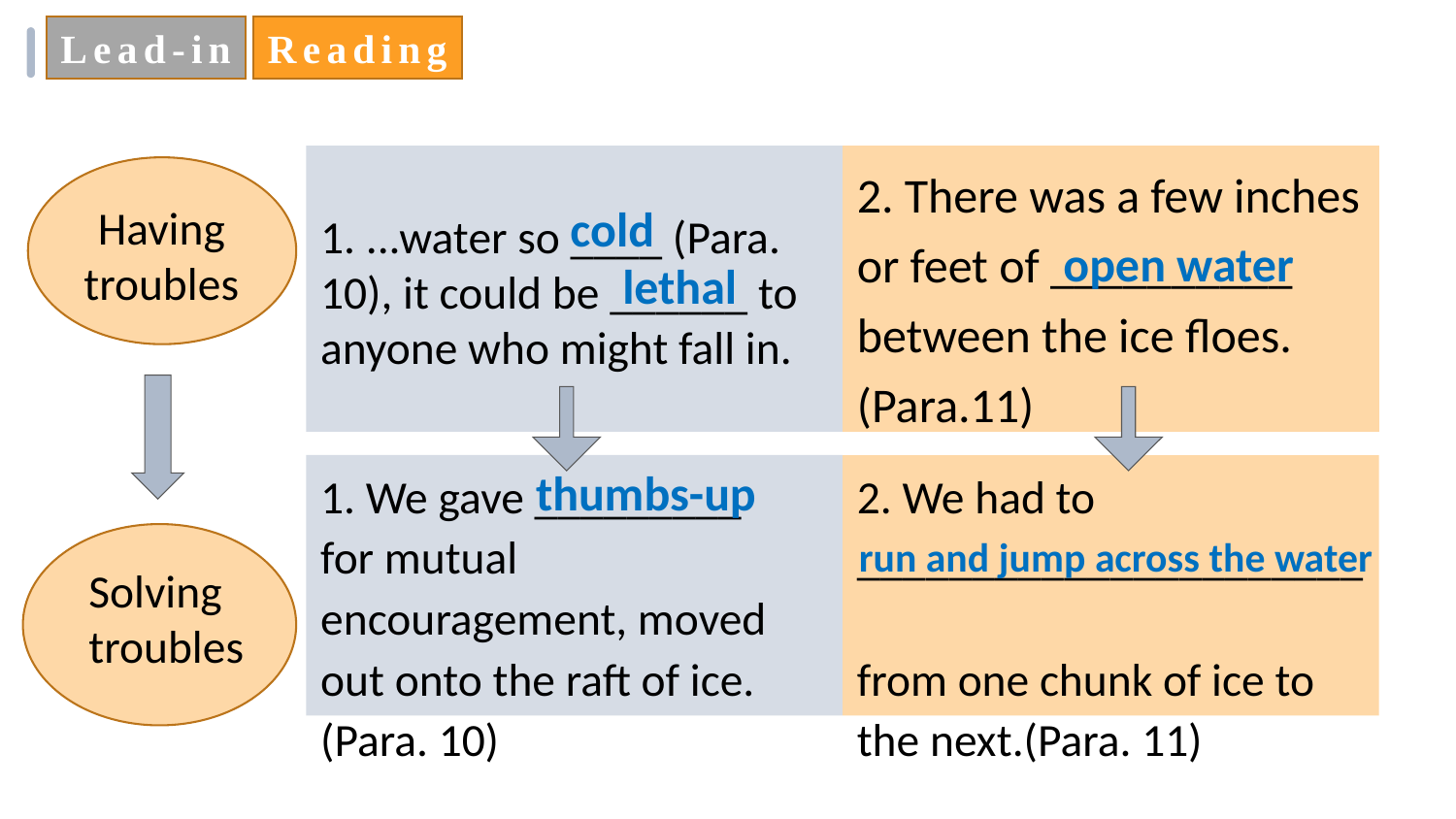

Lead-in
Reading

1. ...water so ____ (Para. 10), it could be ______ to anyone who might fall in.

2. There was a few inches or feet of __________      between the ice floes. (Para.11)

Having
troubles

cold
open water
lethal

1. We gave _________    for mutual encouragement, moved out onto the raft of ice. (Para. 10)

thumbs-up
2. We had to ______________________
from one chunk of ice to the next.(Para. 11)

run and jump across the water
Solving  troubles